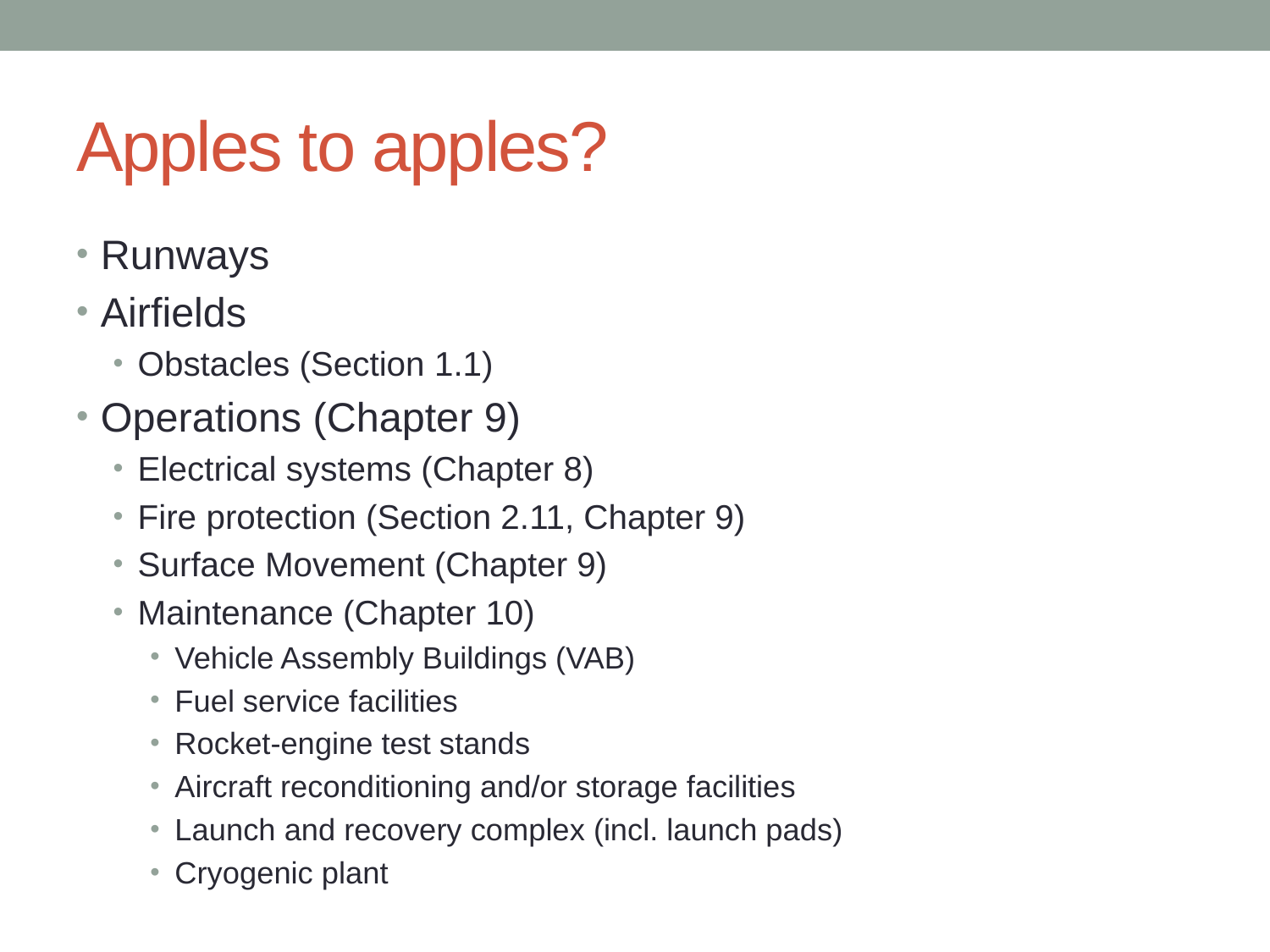

# Apples to apples?
Runways
Airfields
Obstacles (Section 1.1)
Operations (Chapter 9)
Electrical systems (Chapter 8)
Fire protection (Section 2.11, Chapter 9)
Surface Movement (Chapter 9)
Maintenance (Chapter 10)
Vehicle Assembly Buildings (VAB)
Fuel service facilities
Rocket-engine test stands
Aircraft reconditioning and/or storage facilities
Launch and recovery complex (incl. launch pads)
Cryogenic plant